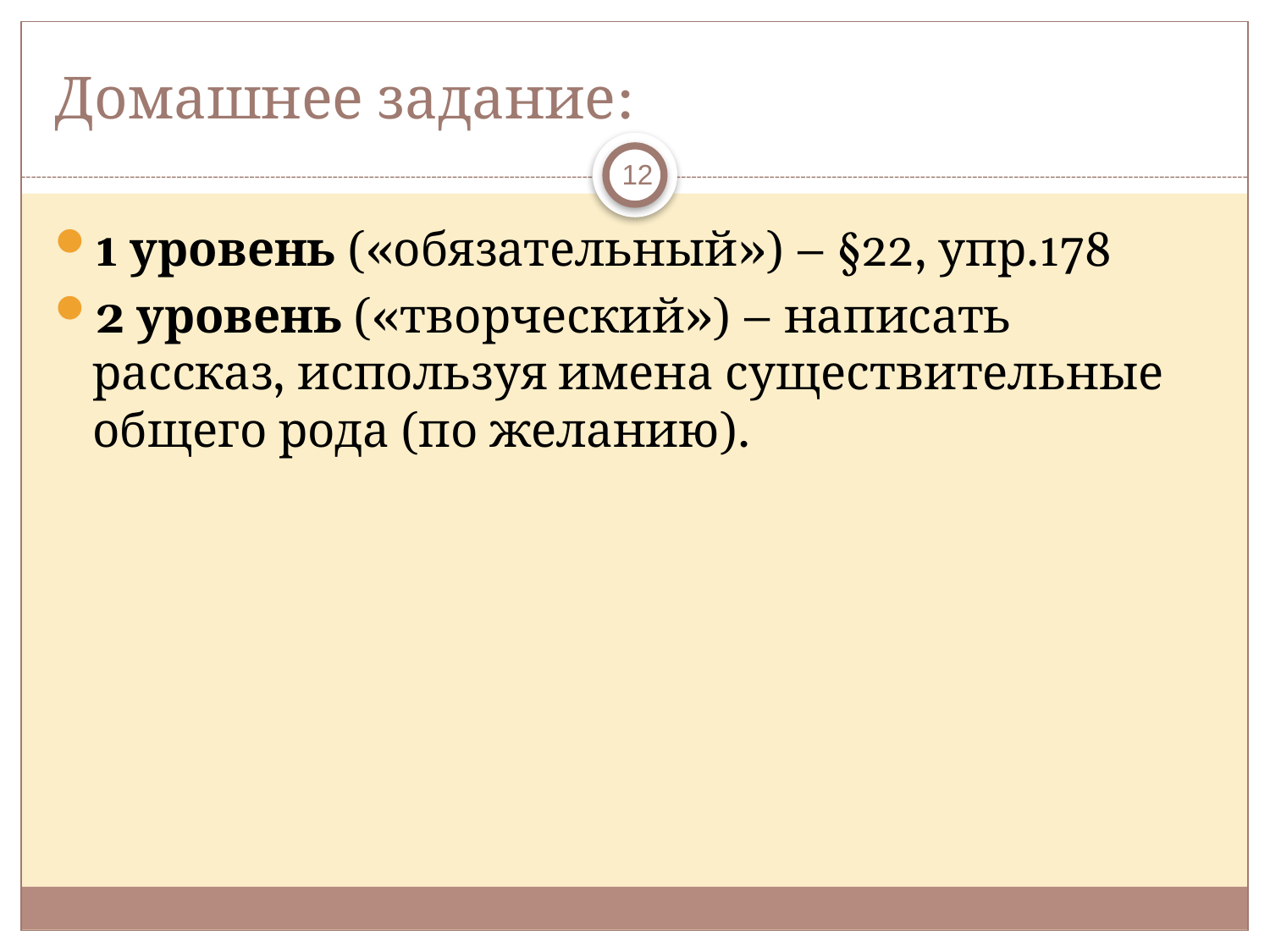

# Домашнее задание:
12
1 уровень («обязательный») – §22, упр.178
2 уровень («творческий») – написать рассказ, используя имена существительные общего рода (по желанию).